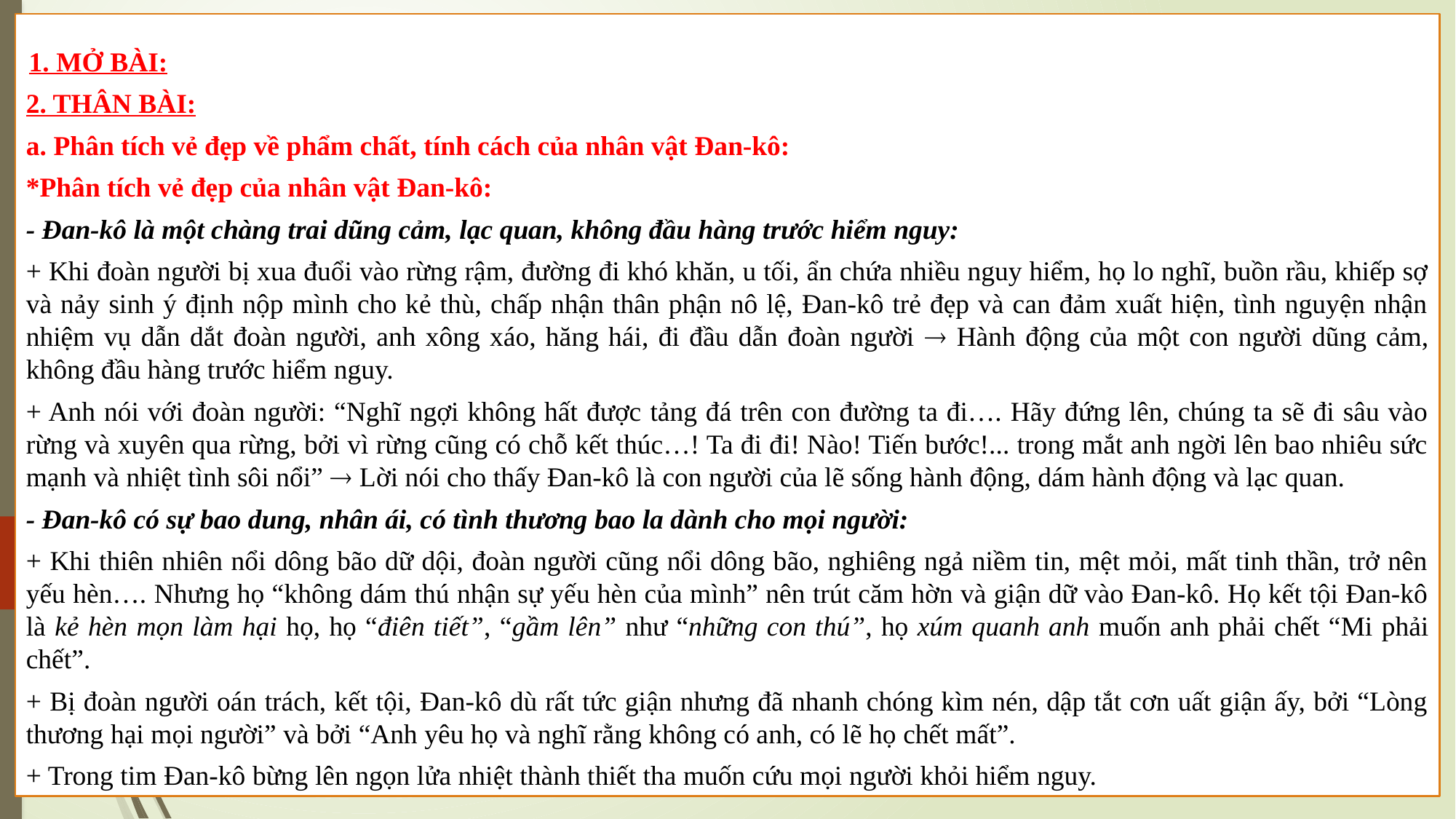

1. MỞ BÀI:
2. THÂN BÀI:
a. Phân tích vẻ đẹp về phẩm chất, tính cách của nhân vật Đan-kô:
*Phân tích vẻ đẹp của nhân vật Đan-kô:
- Đan-kô là một chàng trai dũng cảm, lạc quan, không đầu hàng trước hiểm nguy:
+ Khi đoàn người bị xua đuổi vào rừng rậm, đường đi khó khăn, u tối, ẩn chứa nhiều nguy hiểm, họ lo nghĩ, buồn rầu, khiếp sợ và nảy sinh ý định nộp mình cho kẻ thù, chấp nhận thân phận nô lệ, Đan-kô trẻ đẹp và can đảm xuất hiện, tình nguyện nhận nhiệm vụ dẫn dắt đoàn người, anh xông xáo, hăng hái, đi đầu dẫn đoàn người → Hành động của một con người dũng cảm, không đầu hàng trước hiểm nguy.
+ Anh nói với đoàn người: “Nghĩ ngợi không hất được tảng đá trên con đường ta đi…. Hãy đứng lên, chúng ta sẽ đi sâu vào rừng và xuyên qua rừng, bởi vì rừng cũng có chỗ kết thúc…! Ta đi đi! Nào! Tiến bước!... trong mắt anh ngời lên bao nhiêu sức mạnh và nhiệt tình sôi nổi” → Lời nói cho thấy Đan-kô là con người của lẽ sống hành động, dám hành động và lạc quan.
- Đan-kô có sự bao dung, nhân ái, có tình thương bao la dành cho mọi người:
+ Khi thiên nhiên nổi dông bão dữ dội, đoàn người cũng nổi dông bão, nghiêng ngả niềm tin, mệt mỏi, mất tinh thần, trở nên yếu hèn…. Nhưng họ “không dám thú nhận sự yếu hèn của mình” nên trút căm hờn và giận dữ vào Đan-kô. Họ kết tội Đan-kô là kẻ hèn mọn làm hại họ, họ “điên tiết”, “gầm lên” như “những con thú”, họ xúm quanh anh muốn anh phải chết “Mi phải chết”.
+ Bị đoàn người oán trách, kết tội, Đan-kô dù rất tức giận nhưng đã nhanh chóng kìm nén, dập tắt cơn uất giận ấy, bởi “Lòng thương hại mọi người” và bởi “Anh yêu họ và nghĩ rằng không có anh, có lẽ họ chết mất”.
+ Trong tim Đan-kô bừng lên ngọn lửa nhiệt thành thiết tha muốn cứu mọi người khỏi hiểm nguy.